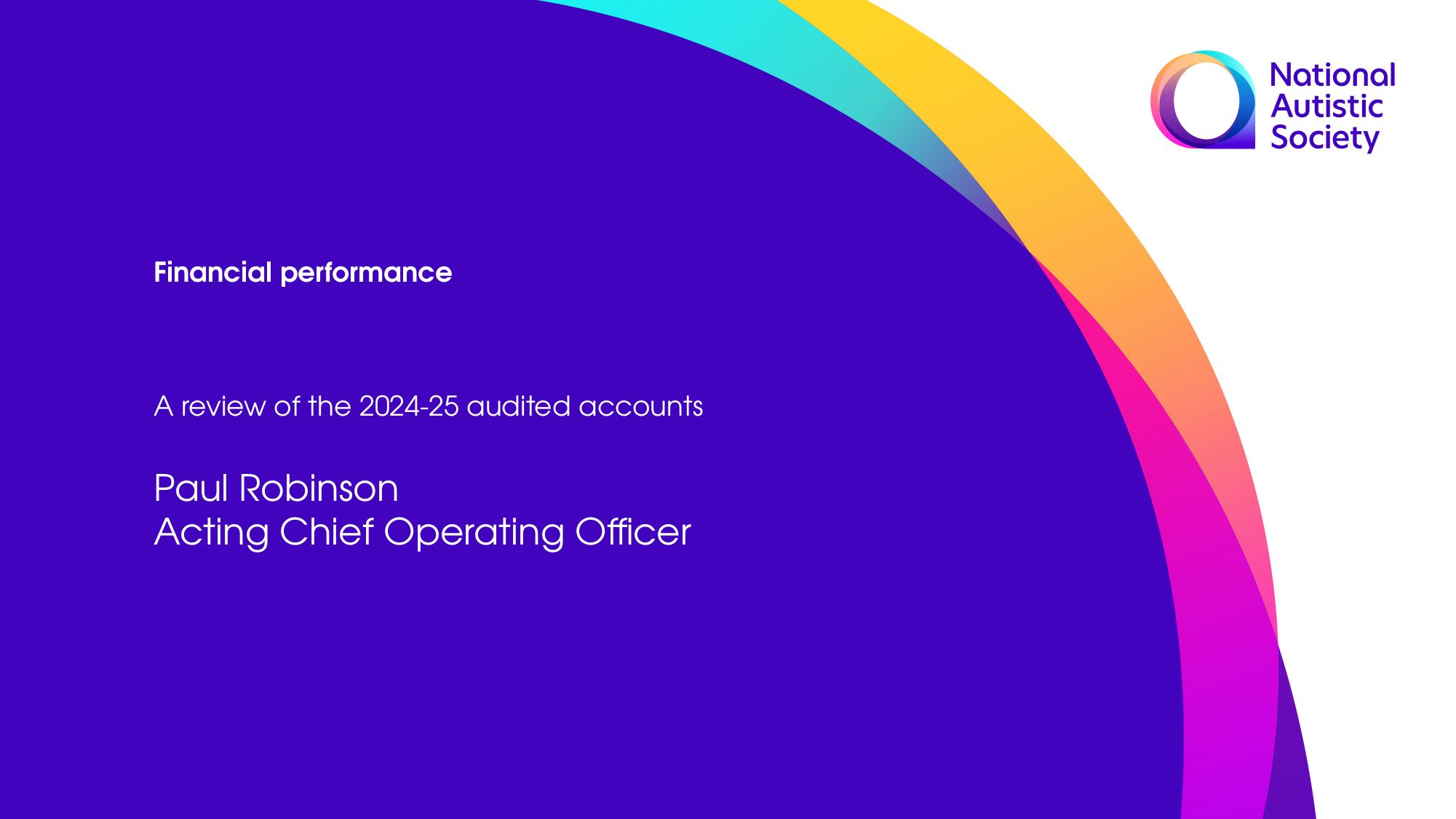

Financial performance
A review of the 2024-25 audited accounts

Paul Robinson
Acting Chief Operating Officer